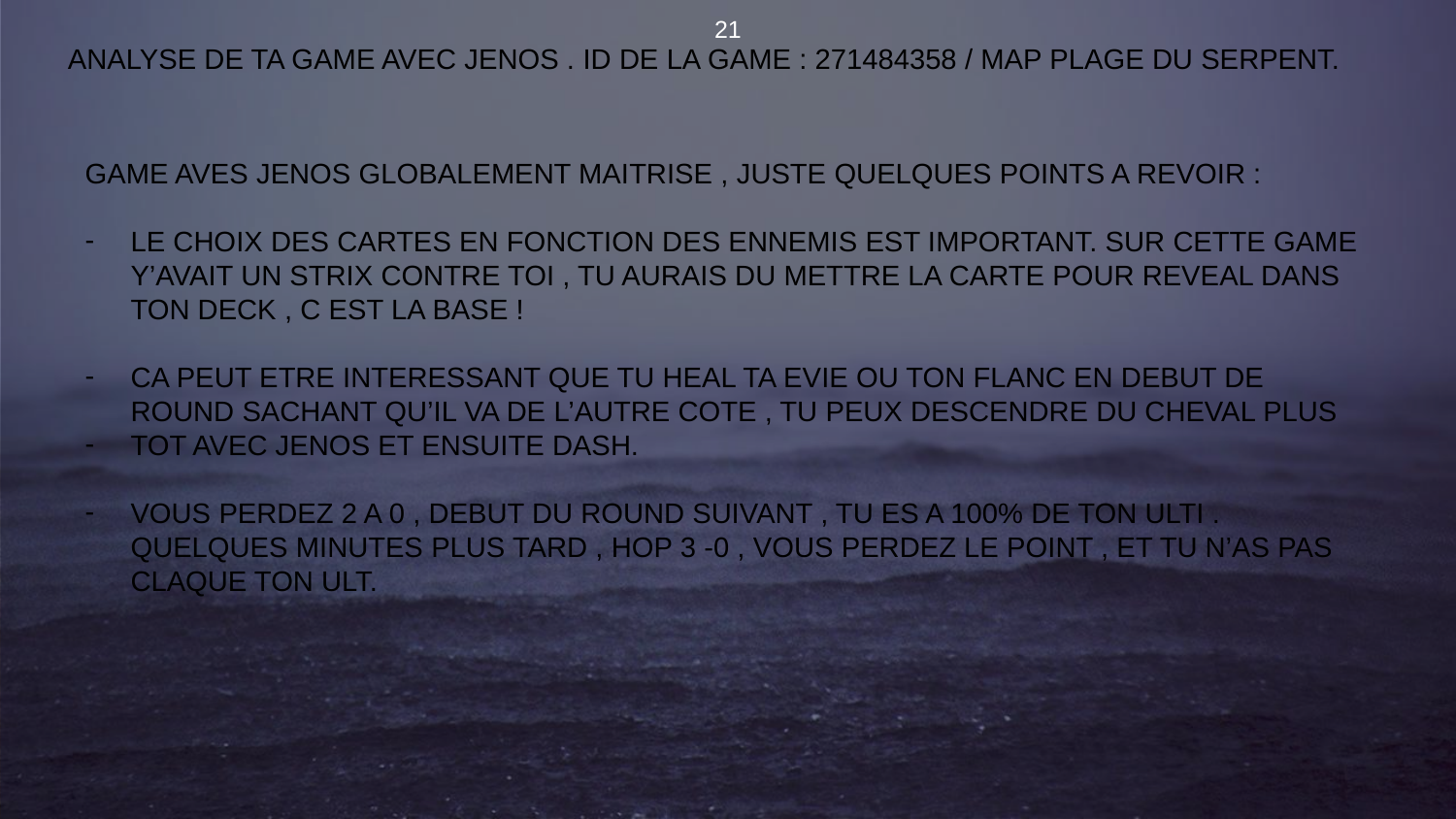

21
ANALYSE DE TA GAME AVEC JENOS . ID DE LA GAME : 271484358 / MAP PLAGE DU SERPENT.
GAME AVES JENOS GLOBALEMENT MAITRISE , JUSTE QUELQUES POINTS A REVOIR :

LE CHOIX DES CARTES EN FONCTION DES ENNEMIS EST IMPORTANT. SUR CETTE GAME Y’AVAIT UN STRIX CONTRE TOI , TU AURAIS DU METTRE LA CARTE POUR REVEAL DANS TON DECK , C EST LA BASE !

CA PEUT ETRE INTERESSANT QUE TU HEAL TA EVIE OU TON FLANC EN DEBUT DE ROUND SACHANT QU’IL VA DE L’AUTRE COTE , TU PEUX DESCENDRE DU CHEVAL PLUS
TOT AVEC JENOS ET ENSUITE DASH.

VOUS PERDEZ 2 A 0 , DEBUT DU ROUND SUIVANT , TU ES A 100% DE TON ULTI . QUELQUES MINUTES PLUS TARD , HOP 3 -0 , VOUS PERDEZ LE POINT , ET TU N’AS PAS CLAQUE TON ULT.